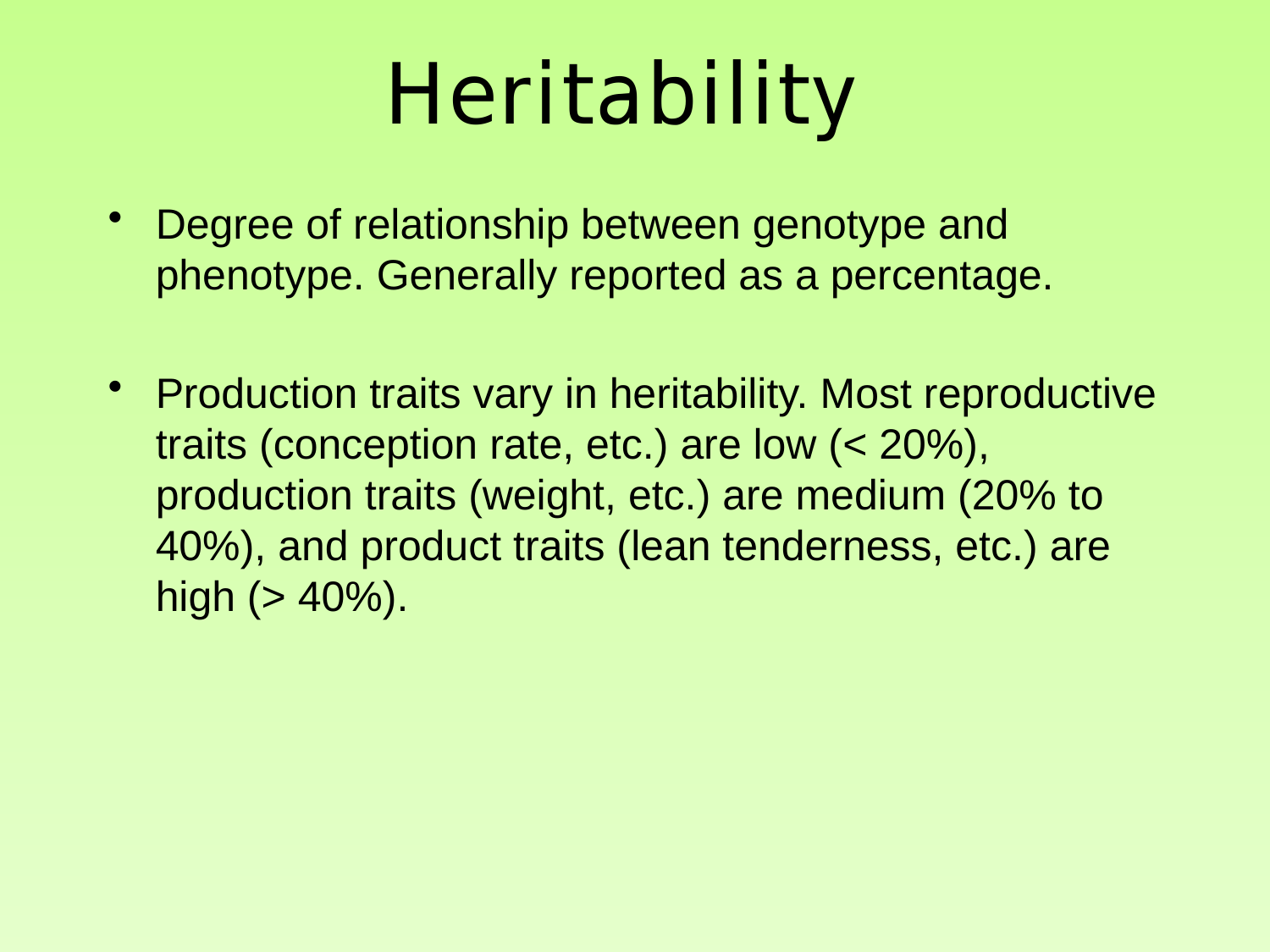

# Heritability
Degree of relationship between genotype and phenotype. Generally reported as a percentage.

Production traits vary in heritability. Most reproductive traits (conception rate, etc.) are low (< 20%), production traits (weight, etc.) are medium (20% to 40%), and product traits (lean tenderness, etc.) are high (> 40%).